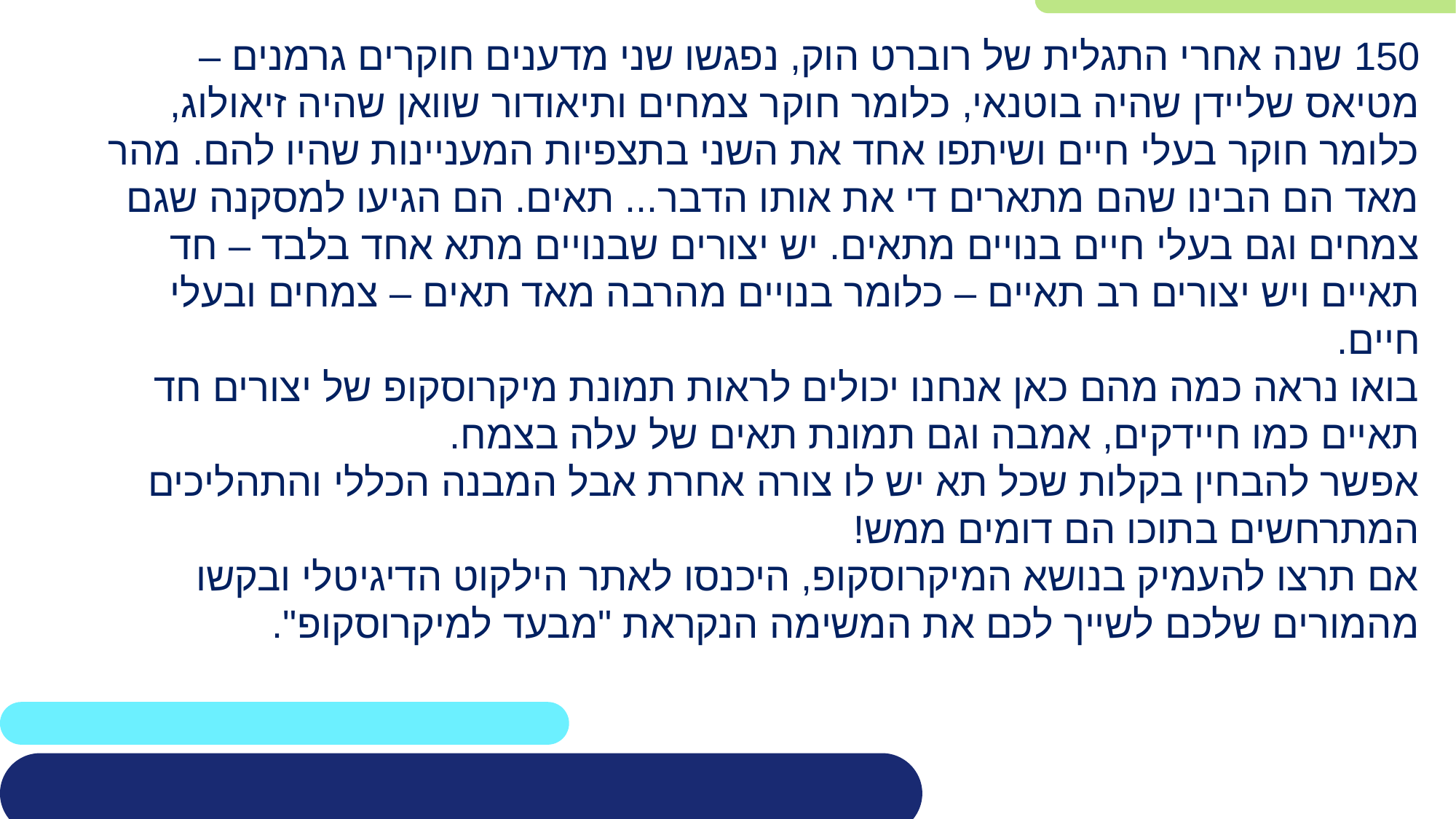

150 שנה אחרי התגלית של רוברט הוק, נפגשו שני מדענים חוקרים גרמנים – מטיאס שליידן שהיה בוטנאי, כלומר חוקר צמחים ותיאודור שוואן שהיה זיאולוג, כלומר חוקר בעלי חיים ושיתפו אחד את השני בתצפיות המעניינות שהיו להם. מהר מאד הם הבינו שהם מתארים די את אותו הדבר... תאים. הם הגיעו למסקנה שגם צמחים וגם בעלי חיים בנויים מתאים. יש יצורים שבנויים מתא אחד בלבד – חד תאיים ויש יצורים רב תאיים – כלומר בנויים מהרבה מאד תאים – צמחים ובעלי חיים.
בואו נראה כמה מהם כאן אנחנו יכולים לראות תמונת מיקרוסקופ של יצורים חד תאיים כמו חיידקים, אמבה וגם תמונת תאים של עלה בצמח.
אפשר להבחין בקלות שכל תא יש לו צורה אחרת אבל המבנה הכללי והתהליכים המתרחשים בתוכו הם דומים ממש!
אם תרצו להעמיק בנושא המיקרוסקופ, היכנסו לאתר הילקוט הדיגיטלי ובקשו מהמורים שלכם לשייך לכם את המשימה הנקראת "מבעד למיקרוסקופ".